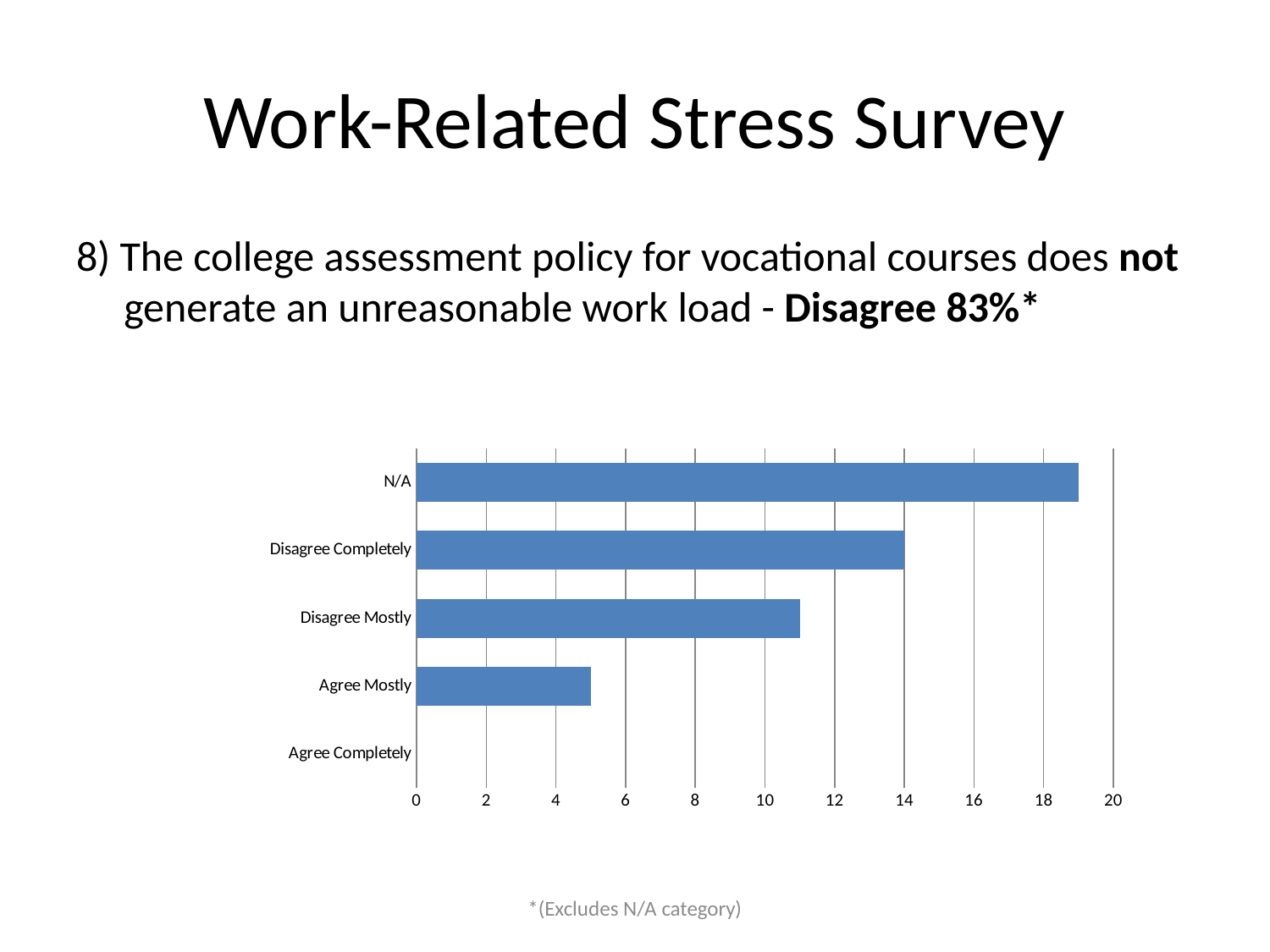

# Work-Related Stress Survey
8) The college assessment policy for vocational courses does not generate an unreasonable work load - Disagree 83%*

### Chart

| Category |  |
|---|---|
| Agree Completely | 0.0 |
| Agree Mostly | 5.0 |
| Disagree Mostly | 11.0 |
| Disagree Completely | 14.0 |
| N/A | 19.0 |
*(Excludes N/A category)